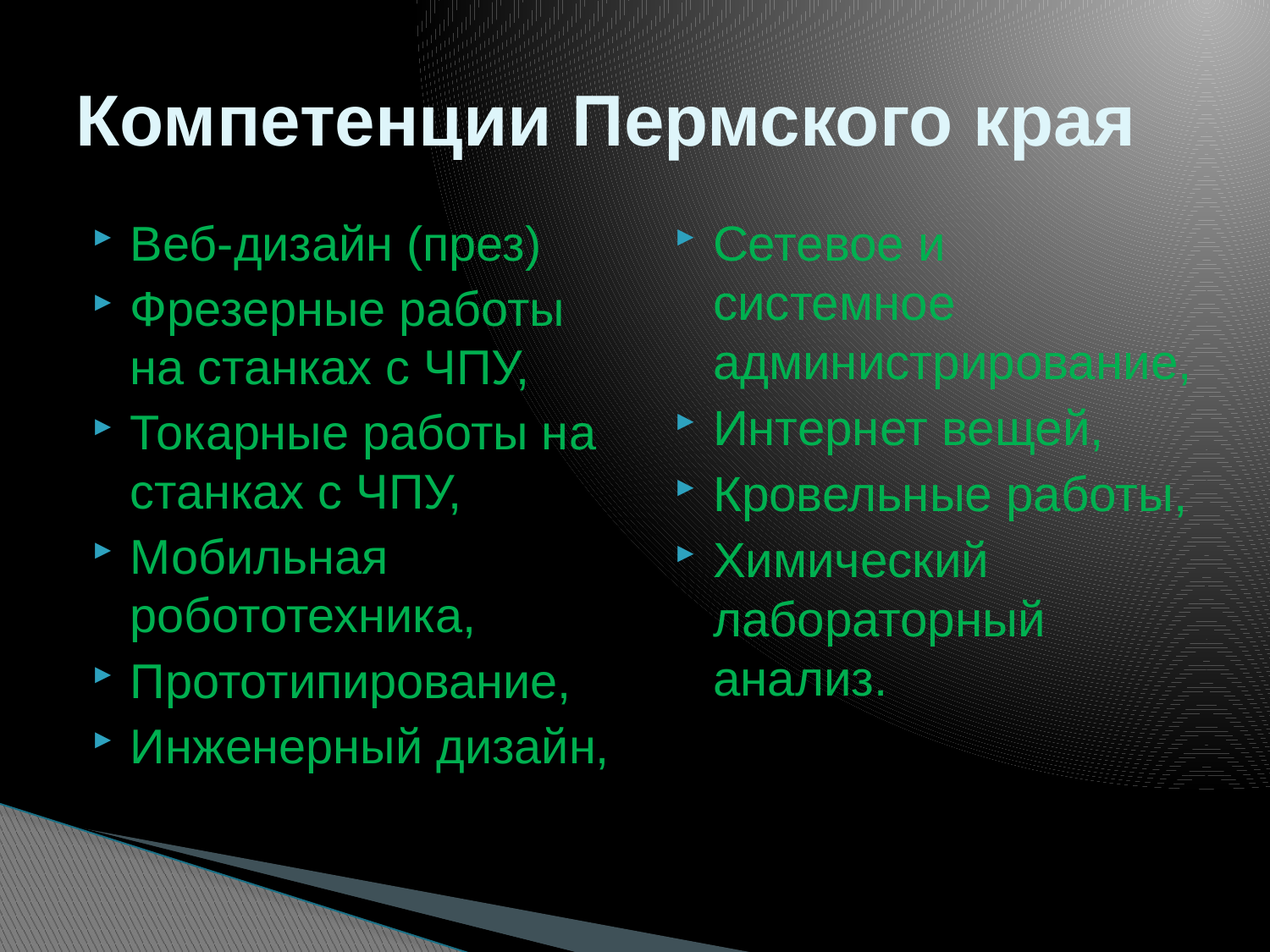

# Компетенции Пермского края
Веб-дизайн (през)
Фрезерные работы на станках с ЧПУ,
Токарные работы на станках с ЧПУ,
Мобильная робототехника,
Прототипирование,
Инженерный дизайн,
Сетевое и системное администрирование,
Интернет вещей,
Кровельные работы,
Химический лабораторный анализ.